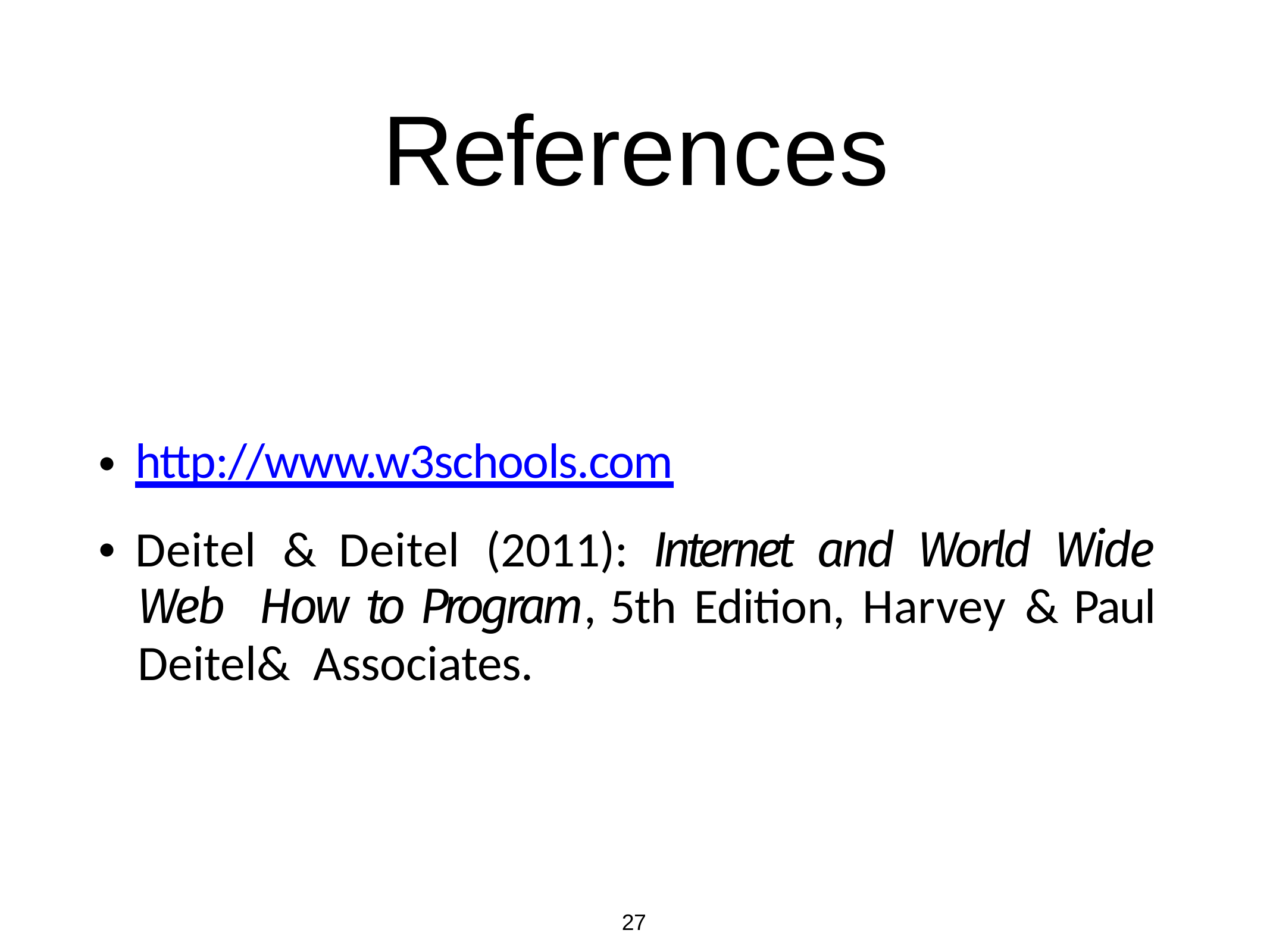

# References
http://www.w3schools.com
Deitel & Deitel (2011): Internet and World Wide Web  How to Program, 5th Edition, Harvey & Paul Deitel&  Associates.
•
•
27